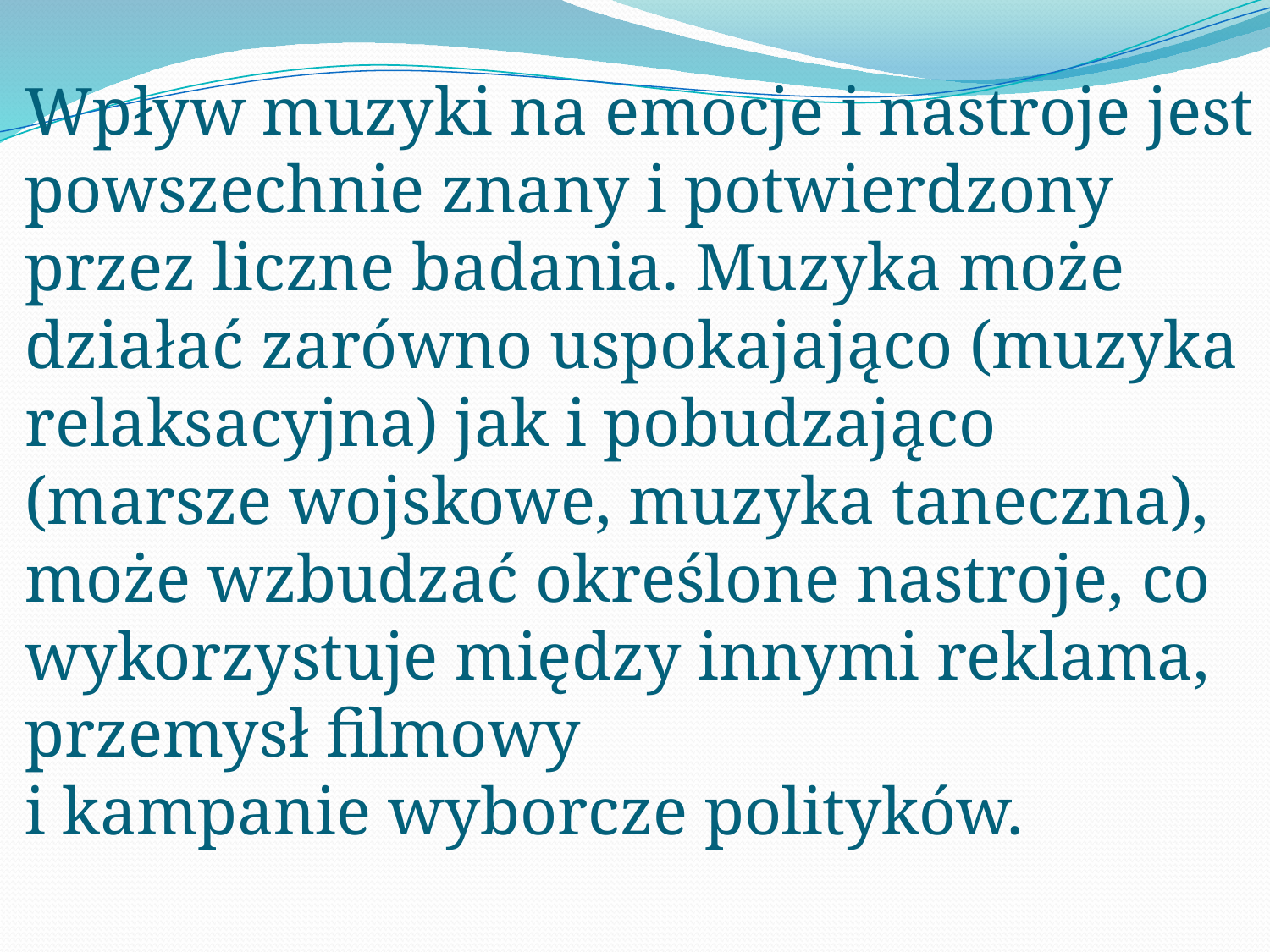

# Wpływ muzyki na emocje i nastroje jest powszechnie znany i potwierdzony przez liczne badania. Muzyka może działać zarówno uspokajająco (muzyka relaksacyjna) jak i pobudzająco (marsze wojskowe, muzyka taneczna), może wzbudzać określone nastroje, co wykorzystuje między innymi reklama, przemysł filmowy i kampanie wyborcze polityków.